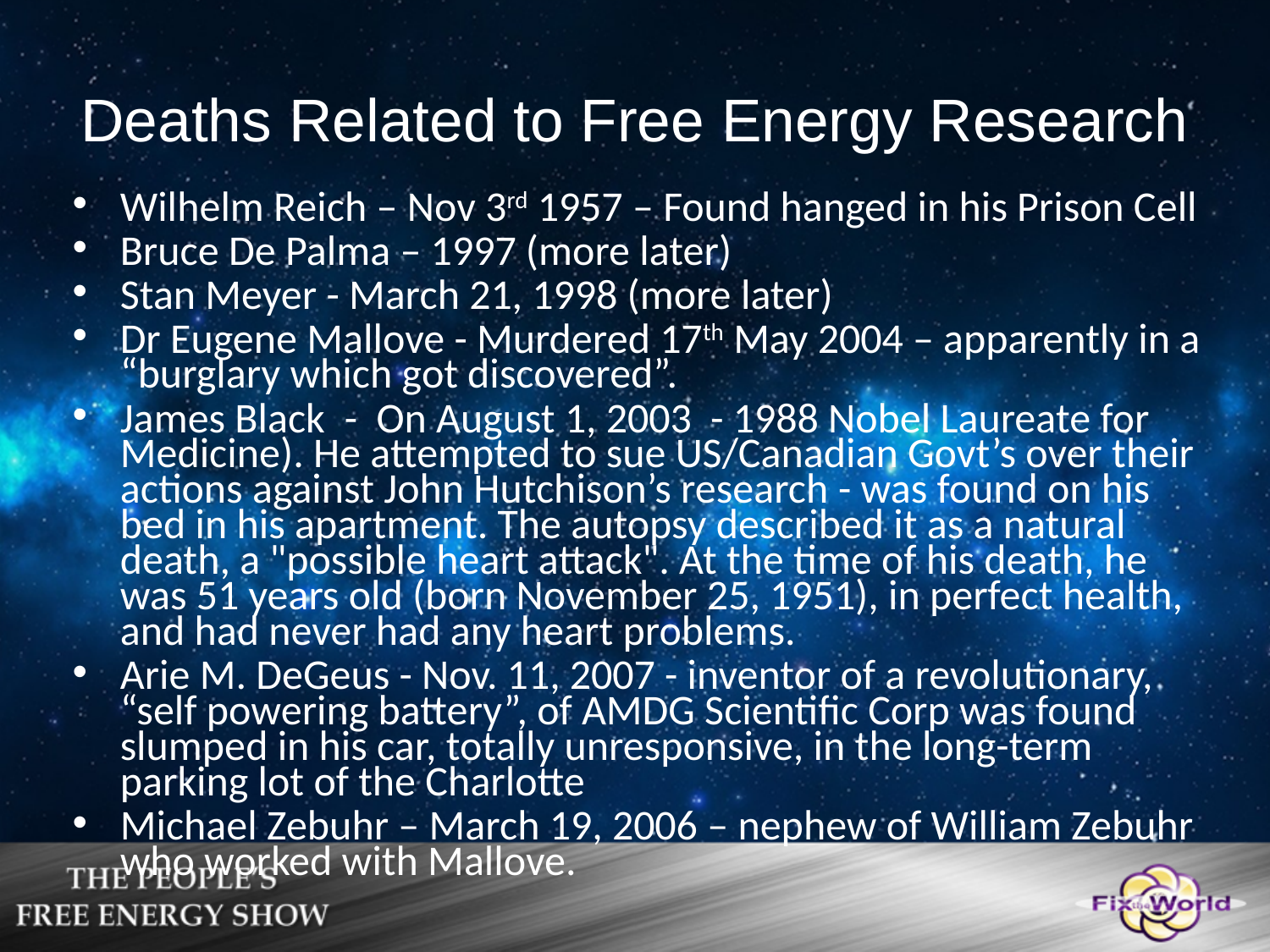

Deaths Related to Free Energy Research
Wilhelm Reich – Nov 3rd 1957 – Found hanged in his Prison Cell
Bruce De Palma – 1997 (more later)
Stan Meyer - March 21, 1998 (more later)
Dr Eugene Mallove - Murdered 17th May 2004 – apparently in a “burglary which got discovered”.
James Black  -  On August 1, 2003  - 1988 Nobel Laureate for Medicine). He attempted to sue US/Canadian Govt’s over their actions against John Hutchison’s research - was found on his bed in his apartment. The autopsy described it as a natural death, a "possible heart attack". At the time of his death, he was 51 years old (born November 25, 1951), in perfect health, and had never had any heart problems.
Arie M. DeGeus - Nov. 11, 2007 - inventor of a revolutionary,  “self powering battery”, of AMDG Scientific Corp was found slumped in his car, totally unresponsive, in the long-term parking lot of the Charlotte
Michael Zebuhr – March 19, 2006 – nephew of William Zebuhr who worked with Mallove.